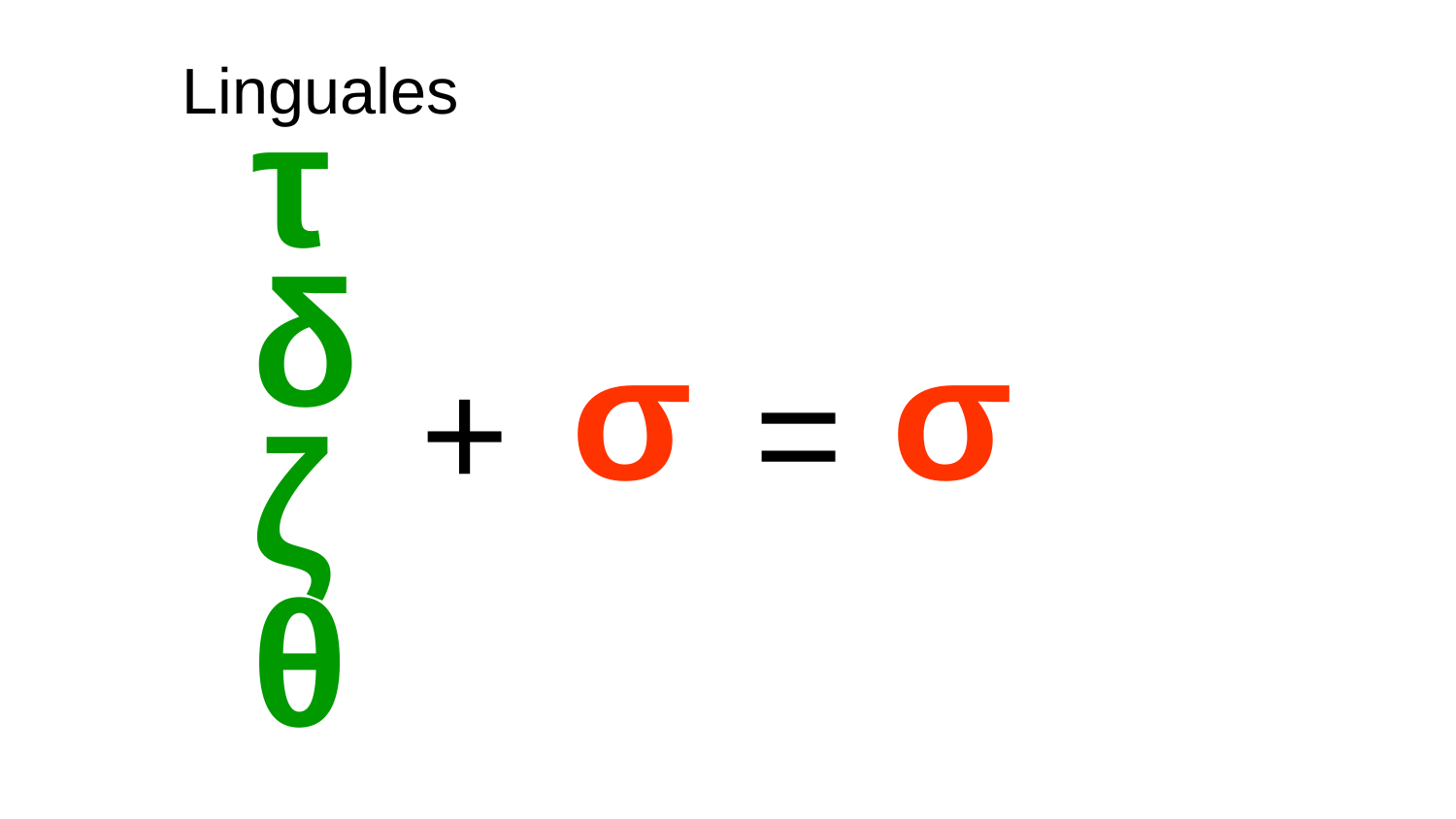

Linguales
τ
δ
ζ
θ
σ
σ
+
=